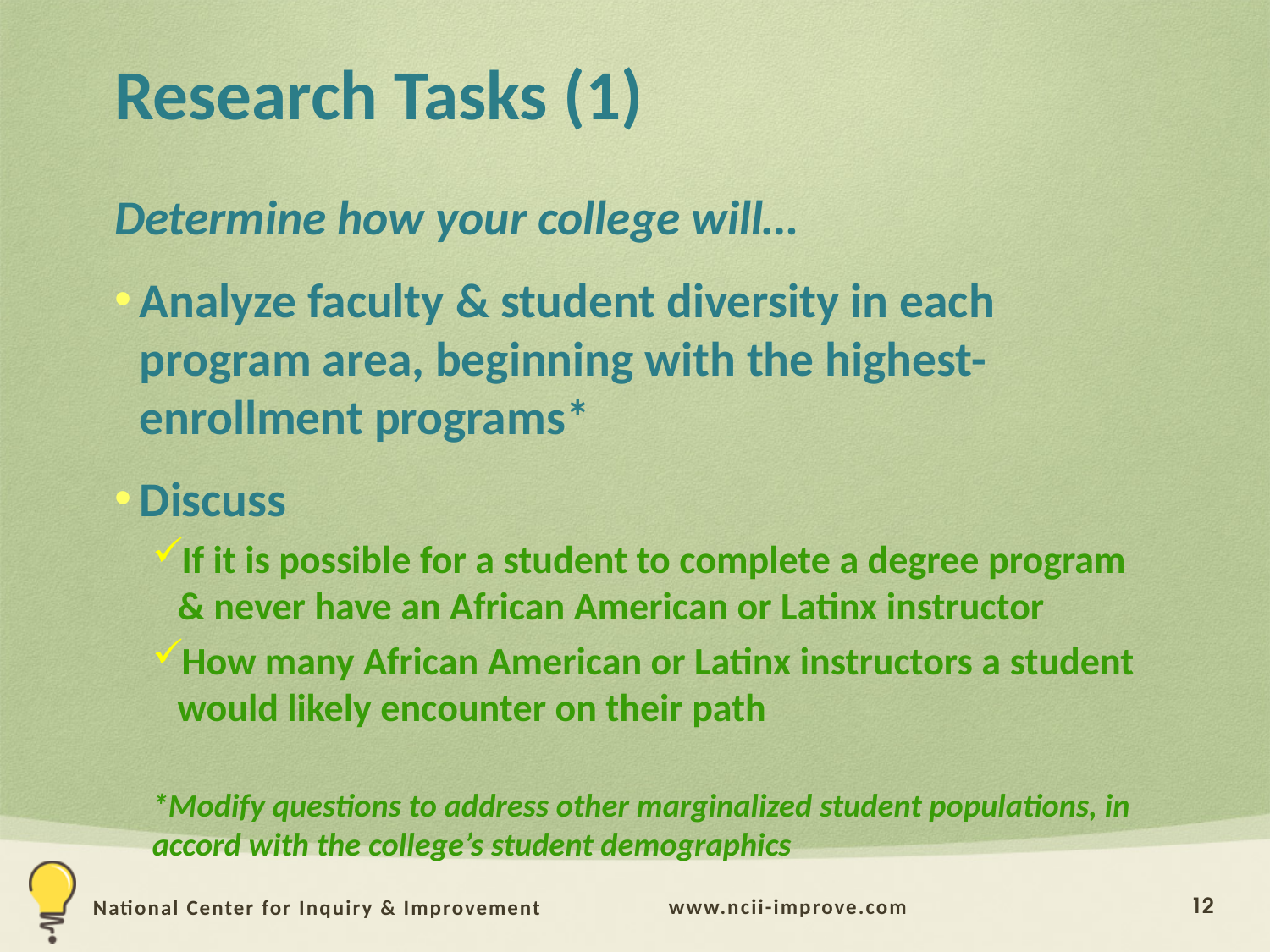

# Research Tasks (1)
Determine how your college will…
Analyze faculty & student diversity in each program area, beginning with the highest-enrollment programs*
Discuss
If it is possible for a student to complete a degree program & never have an African American or Latinx instructor
How many African American or Latinx instructors a student would likely encounter on their path

*Modify questions to address other marginalized student populations, in accord with the college’s student demographics

12